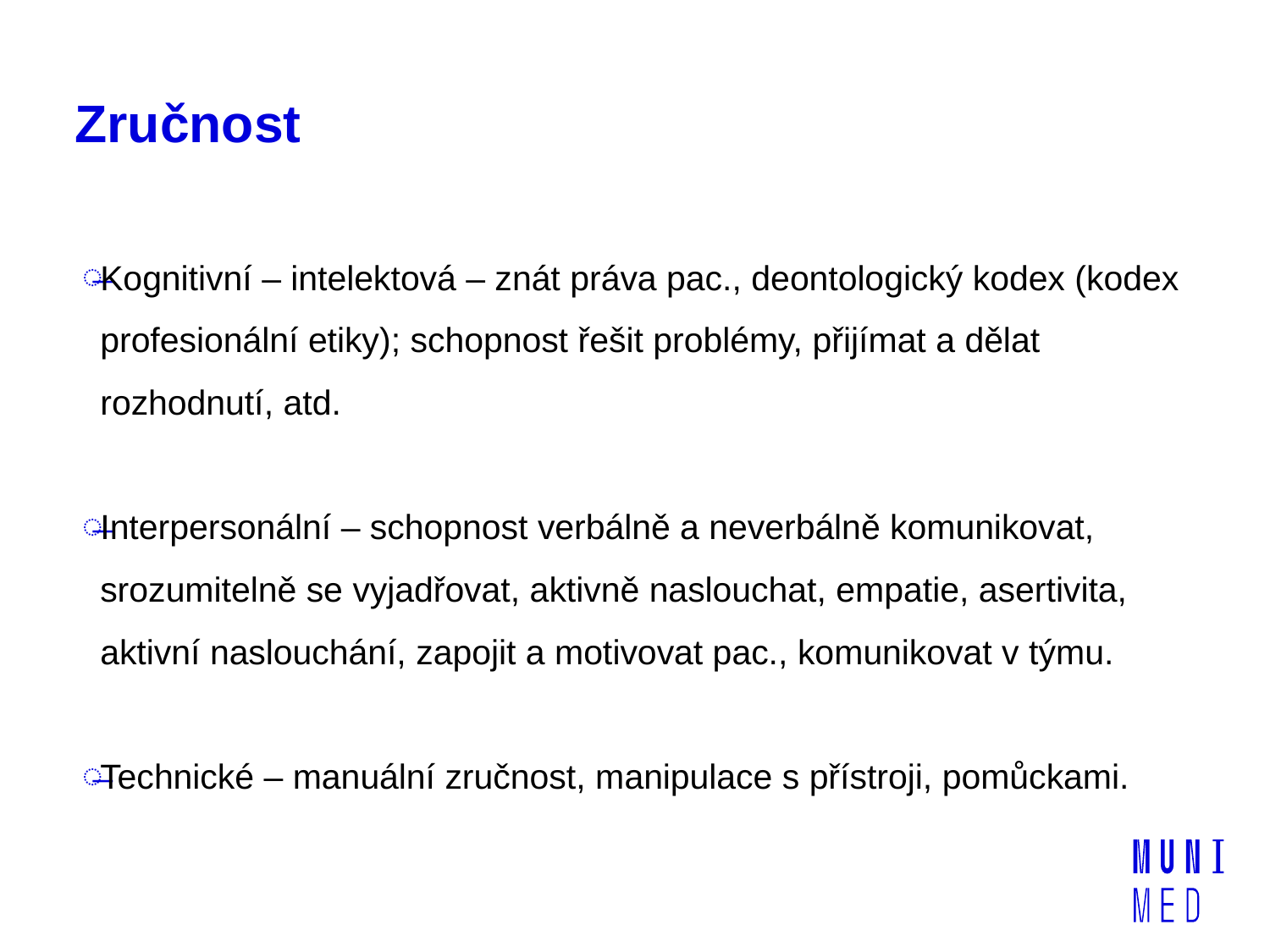

# Zručnost
Kognitivní – intelektová – znát práva pac., deontologický kodex (kodex profesionální etiky); schopnost řešit problémy, přijímat a dělat rozhodnutí, atd.

Interpersonální – schopnost verbálně a neverbálně komunikovat, srozumitelně se vyjadřovat, aktivně naslouchat, empatie, asertivita, aktivní naslouchání, zapojit a motivovat pac., komunikovat v týmu.

Technické – manuální zručnost, manipulace s přístroji, pomůckami.